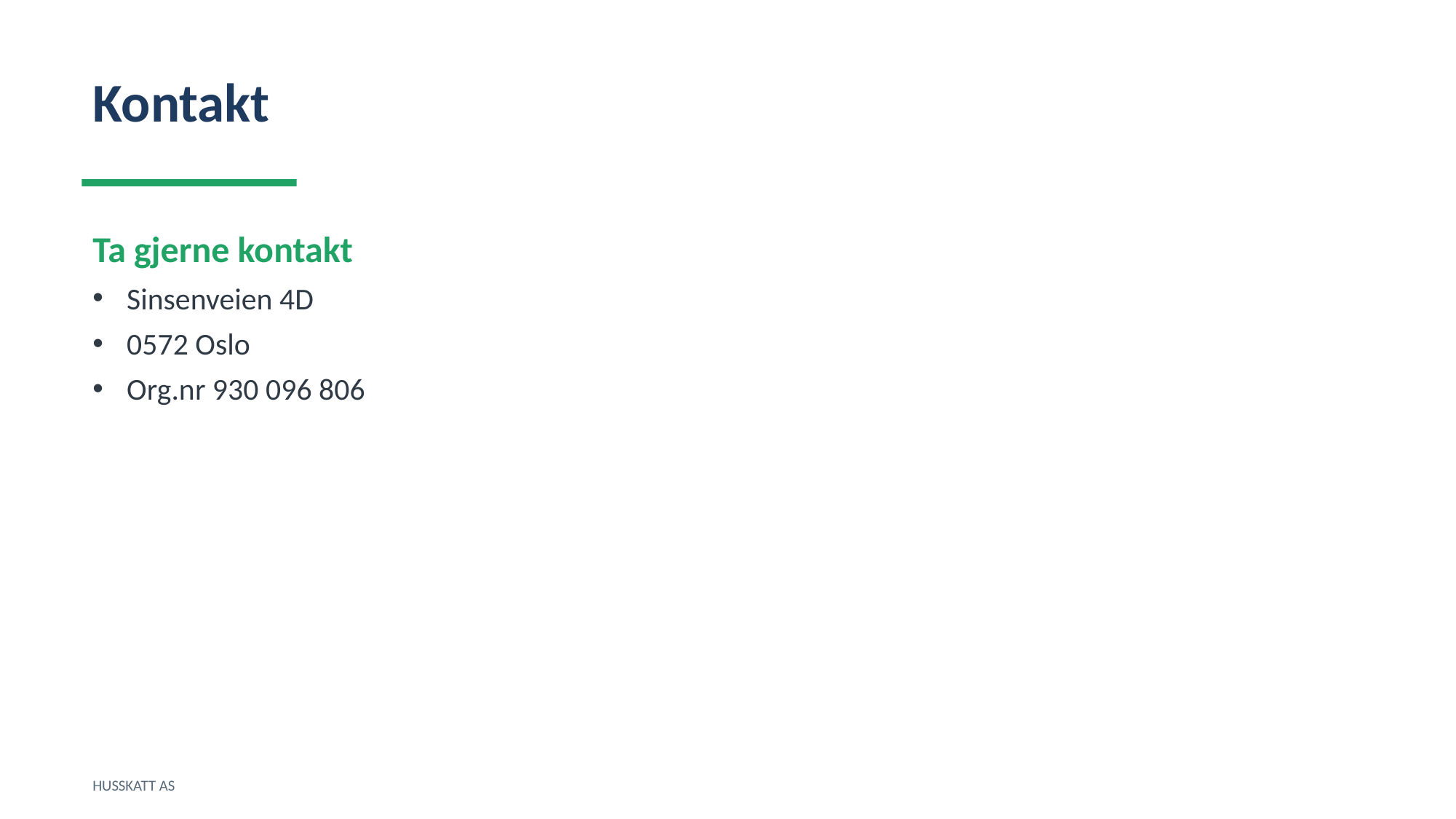

Kontakt

Ta gjerne kontakt
Sinsenveien 4D
0572 Oslo
Org.nr 930 096 806
HUSSKATT AS